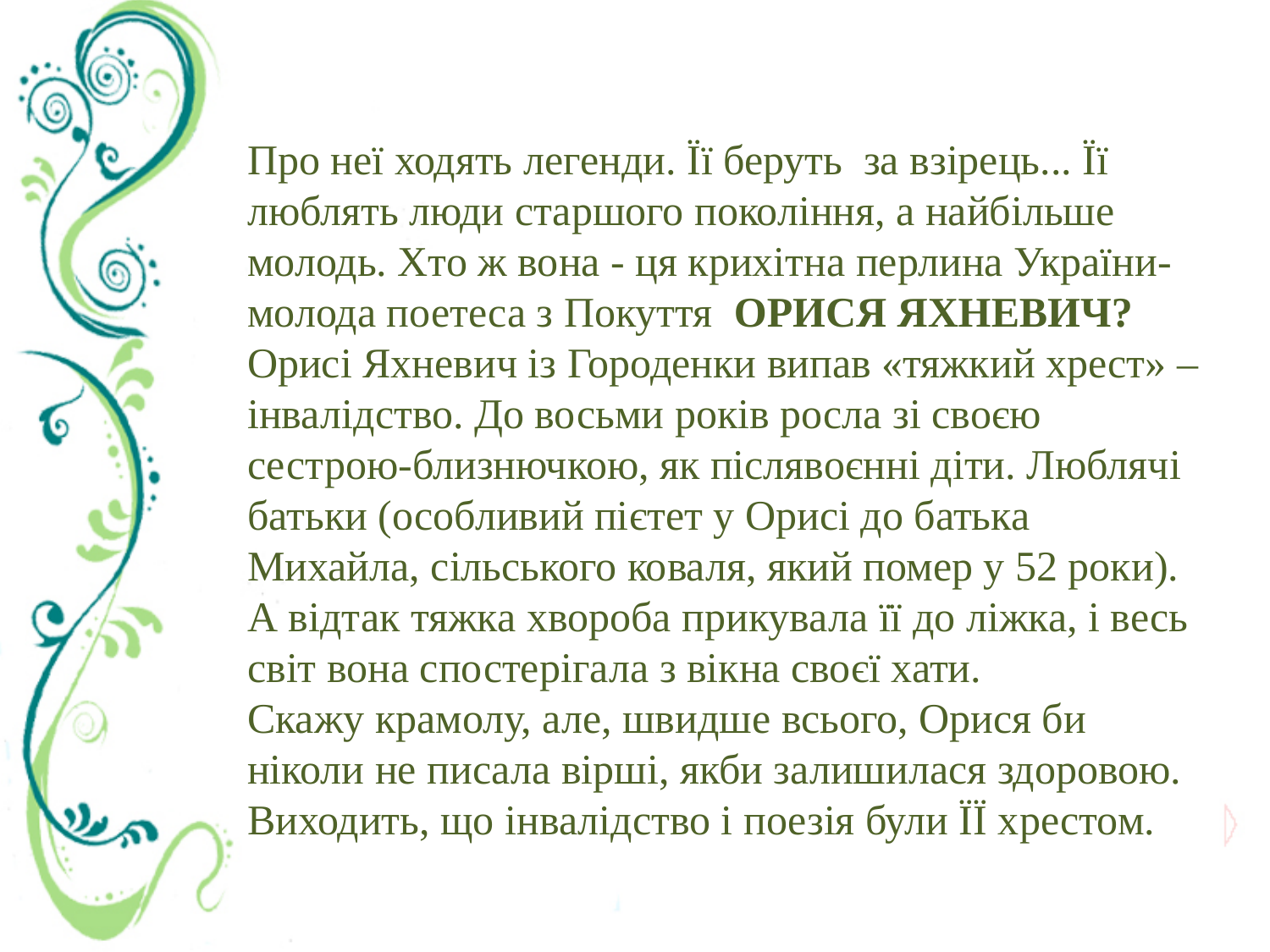

Про неї ходять легенди. Її беруть  за взірець... Її люблять люди старшого покоління, а найбільше молодь. Хто ж вона - ця крихітна перлина України- молода поетеса з Покуття  ОРИСЯ ЯХНЕВИЧ?
Орисі Яхневич із Городенки випав «тяжкий хрест» – інвалідство. До восьми років росла зі своєю сестрою-близнючкою, як післявоєнні діти. Люблячі батьки (особливий пієтет у Орисі до батька Михайла, сільського коваля, який помер у 52 роки). А відтак тяжка хвороба прикувала її до ліжка, і весь світ вона спостерігала з вікна своєї хати. 
Скажу крамолу, але, швидше всього, Орися би ніколи не писала вірші, якби залишилася здоровою. Виходить, що інвалідство і поезія були ЇЇ хрестом.